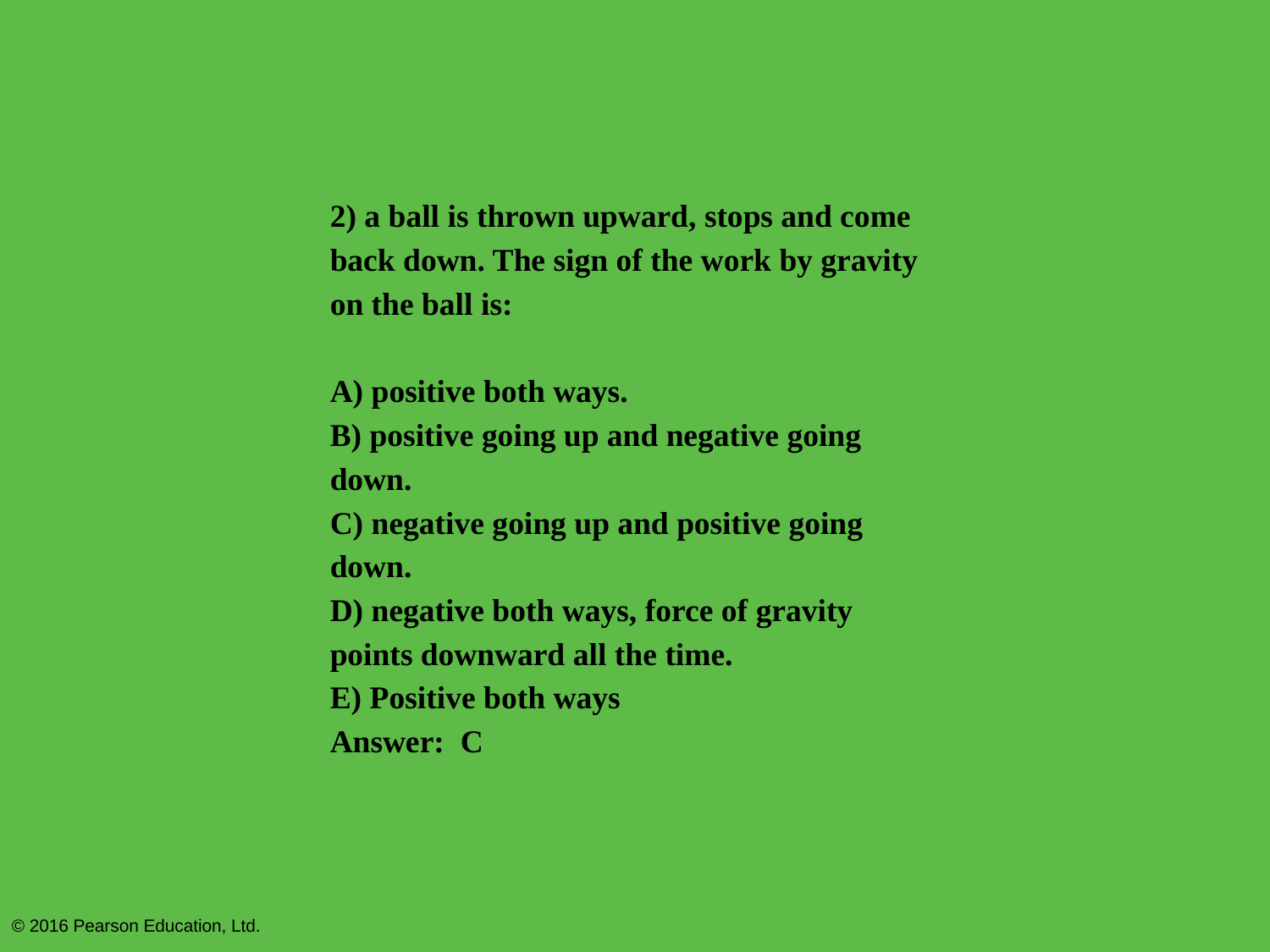

2) a ball is thrown upward, stops and come back down. The sign of the work by gravity on the ball is:

A) positive both ways.
B) positive going up and negative going down.
C) negative going up and positive going down.
D) negative both ways, force of gravity points downward all the time.
E) Positive both ways
Answer:  C
© 2016 Pearson Education, Ltd.